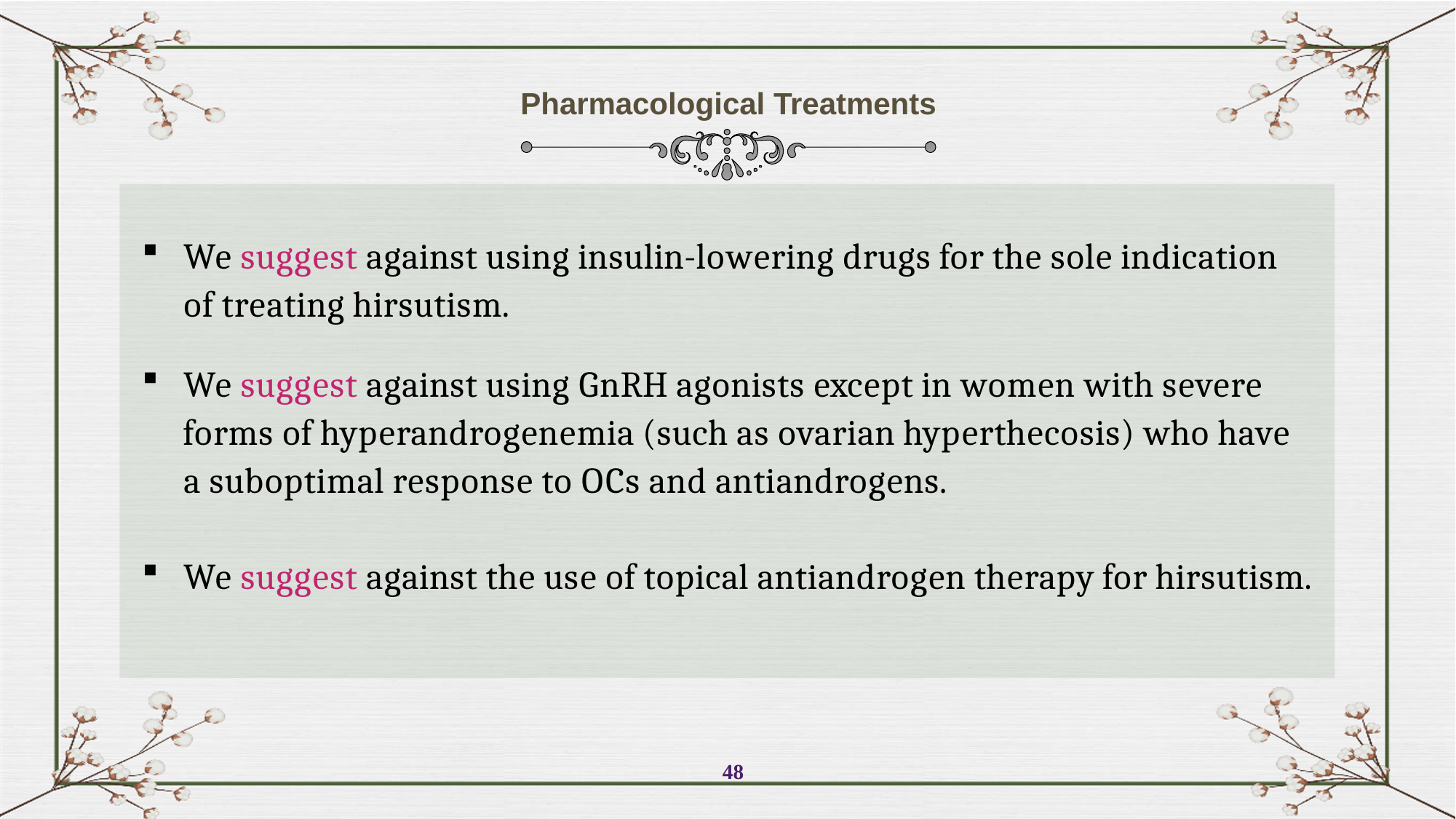

Pharmacological Treatments

We suggest against using insulin-lowering drugs for the sole indication of treating hirsutism.

We suggest against using GnRH agonists except in women with severe forms of hyperandrogenemia (such as ovarian hyperthecosis) who have a suboptimal response to OCs and antiandrogens.

We suggest against the use of topical antiandrogen therapy for hirsutism.

48